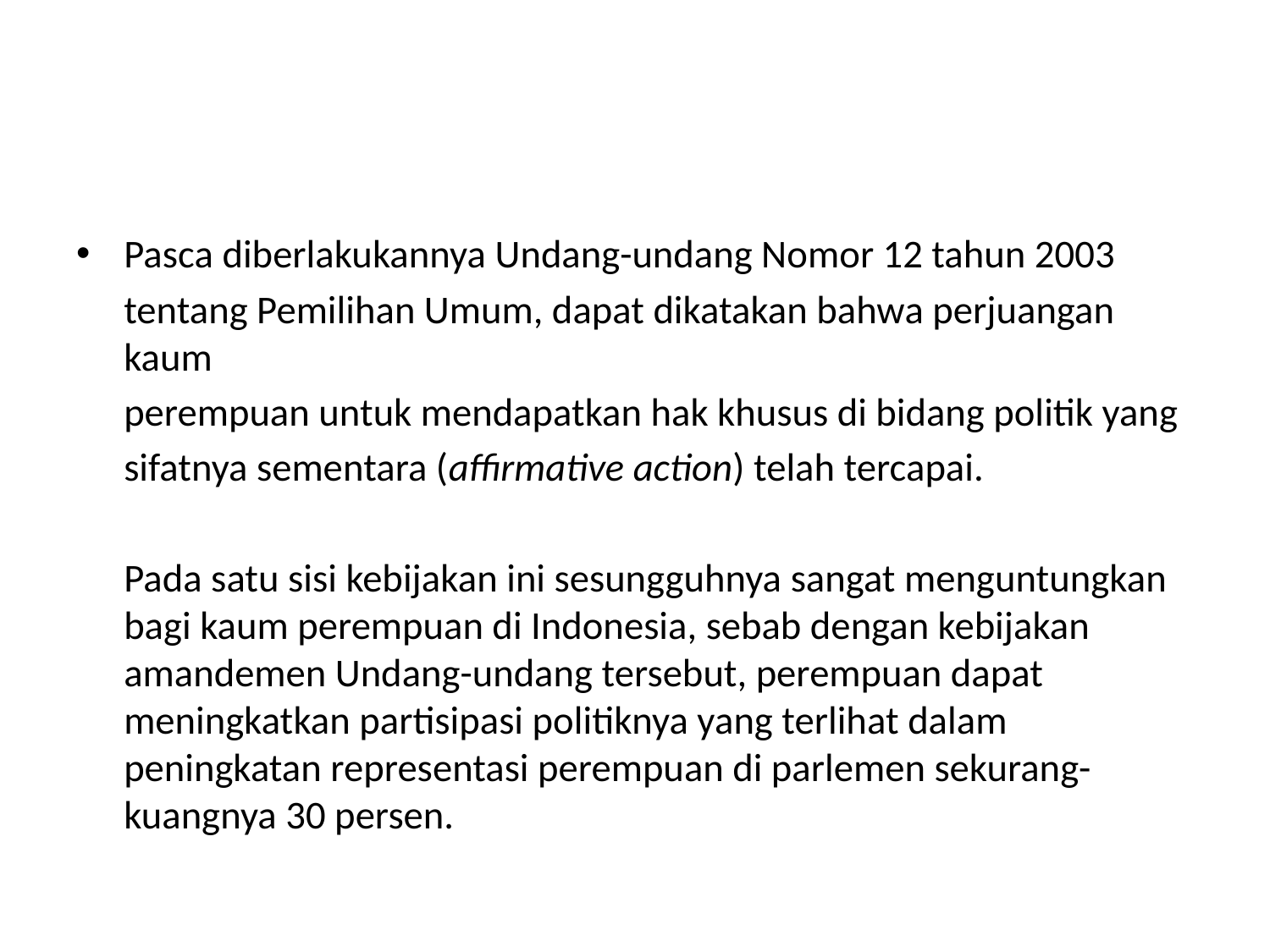

#
Pasca diberlakukannya Undang-undang Nomor 12 tahun 2003
	tentang Pemilihan Umum, dapat dikatakan bahwa perjuangan kaum
	perempuan untuk mendapatkan hak khusus di bidang politik yang
	sifatnya sementara (affirmative action) telah tercapai.

	Pada satu sisi kebijakan ini sesungguhnya sangat menguntungkan bagi kaum perempuan di Indonesia, sebab dengan kebijakan amandemen Undang-undang tersebut, perempuan dapat meningkatkan partisipasi politiknya yang terlihat dalam peningkatan representasi perempuan di parlemen sekurang-kuangnya 30 persen.